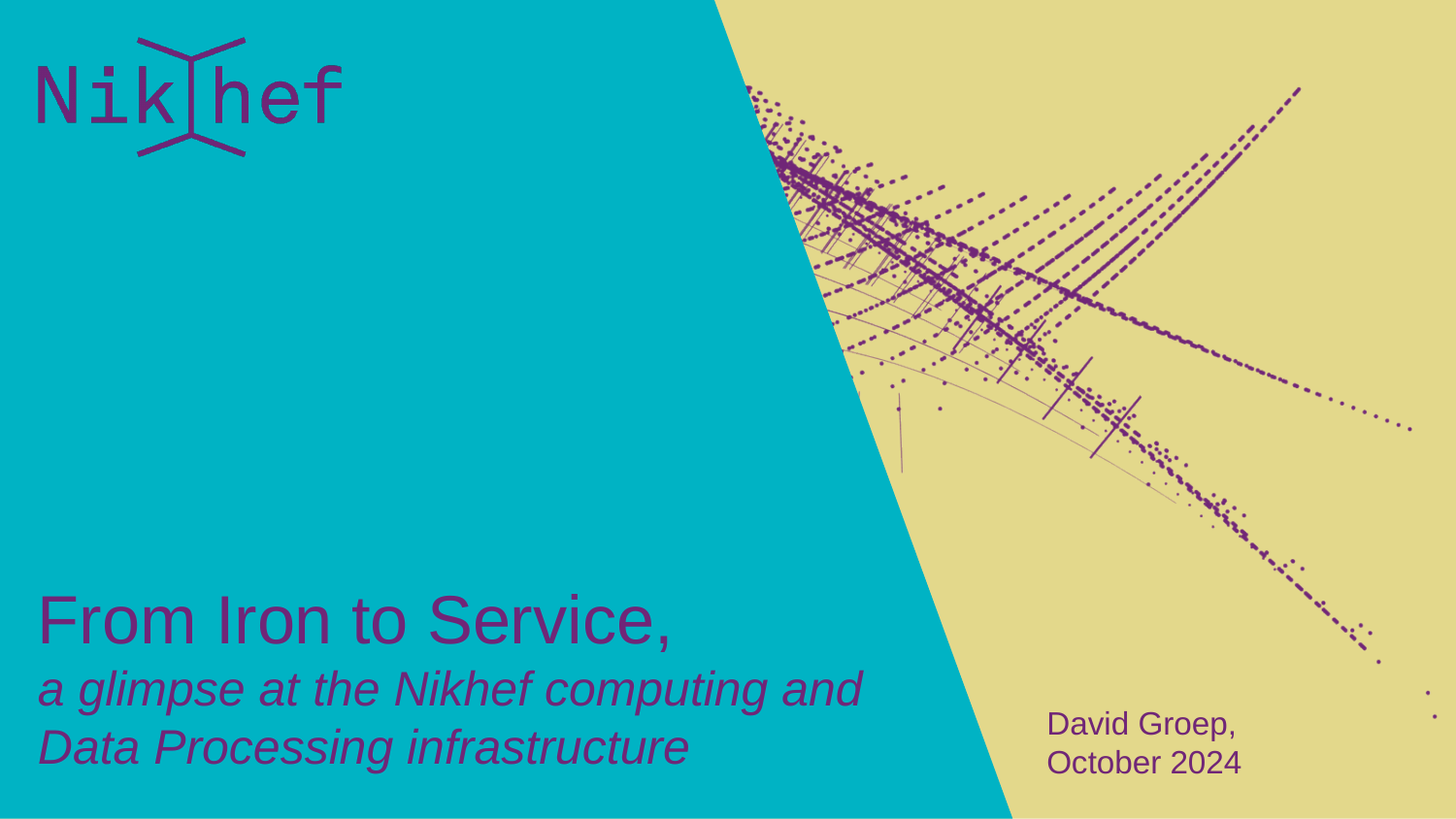

David Groep,
October 2024
# From Iron to Service, a glimpse at the Nikhef computing and Data Processing infrastructure